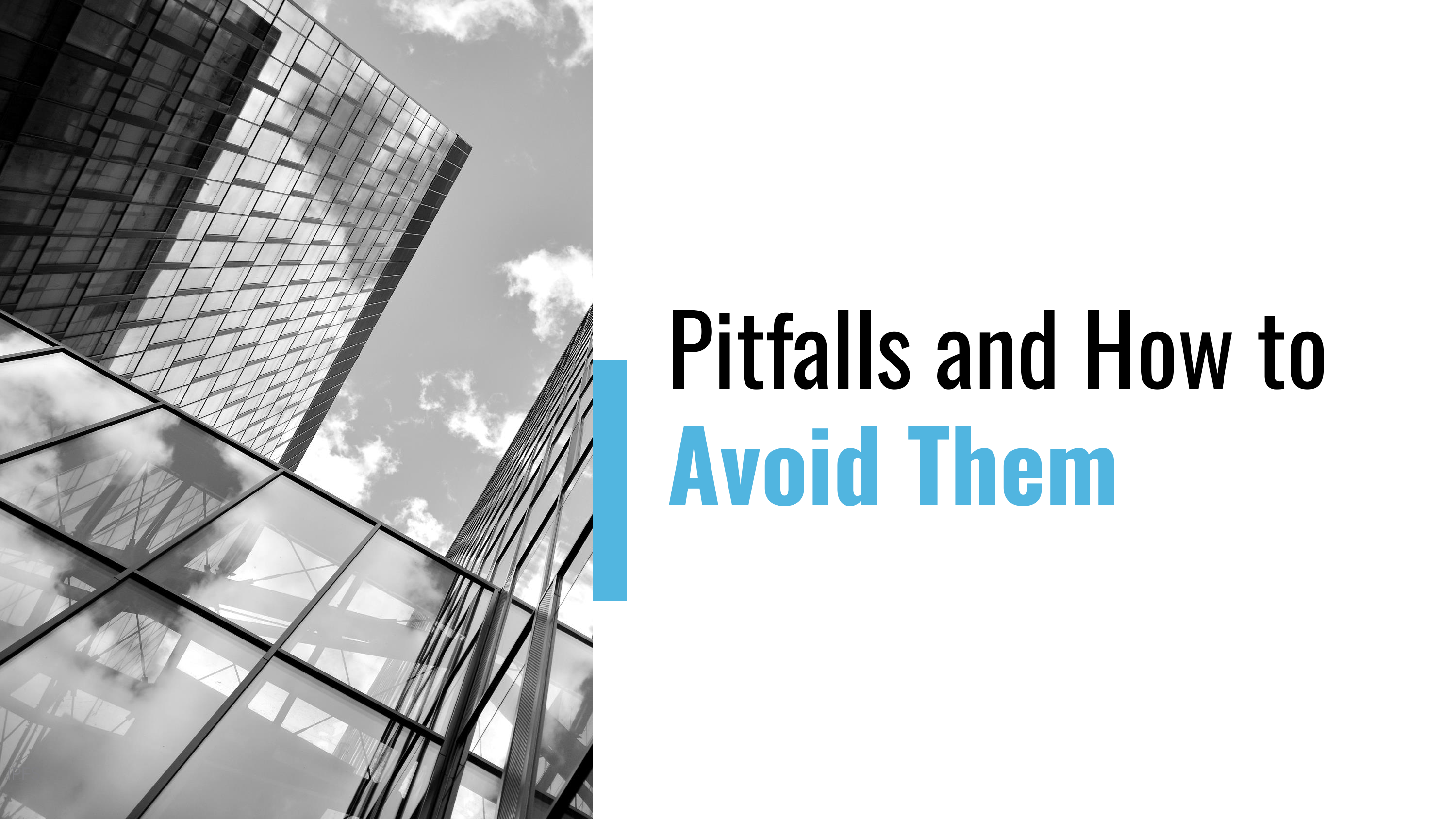

Pitfalls and How to Avoid Them
IPFS